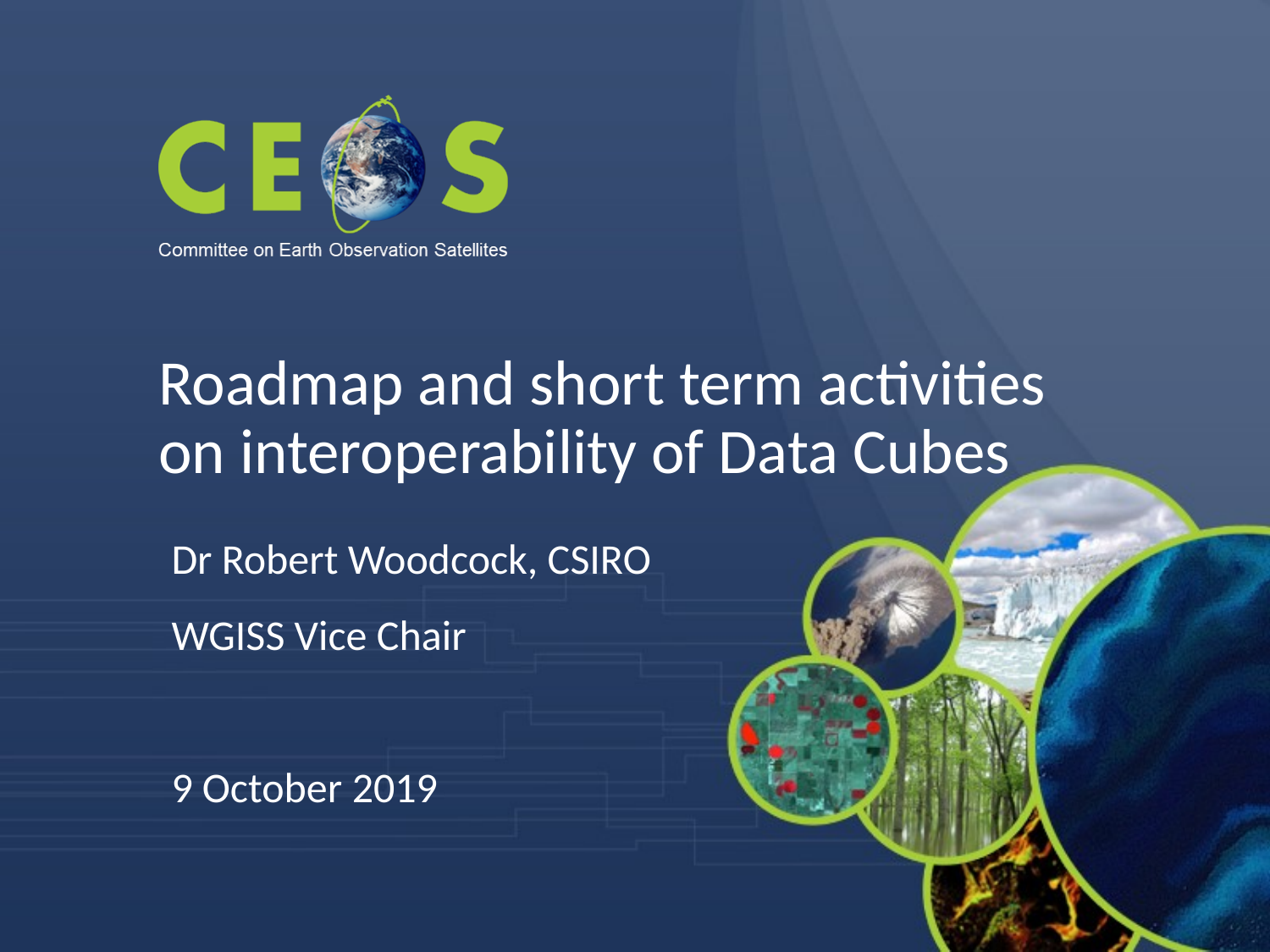

# Roadmap and short term activities on interoperability of Data Cubes
Dr Robert Woodcock, CSIRO
WGISS Vice Chair

9 October 2019